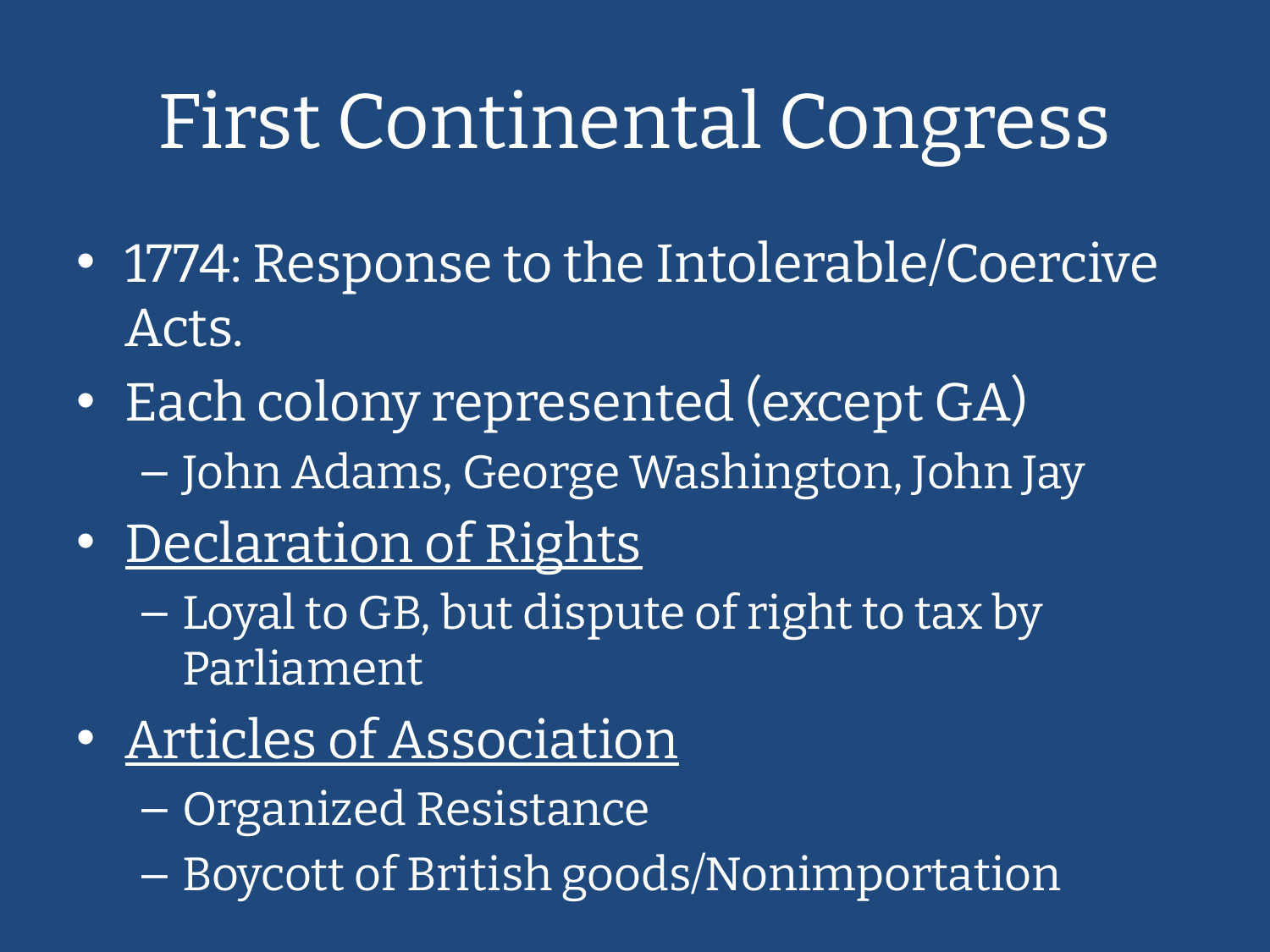

# First Continental Congress
1774: Response to the Intolerable/Coercive Acts.
Each colony represented (except GA)
John Adams, George Washington, John Jay
Declaration of Rights
Loyal to GB, but dispute of right to tax by Parliament
Articles of Association
Organized Resistance
Boycott of British goods/Nonimportation